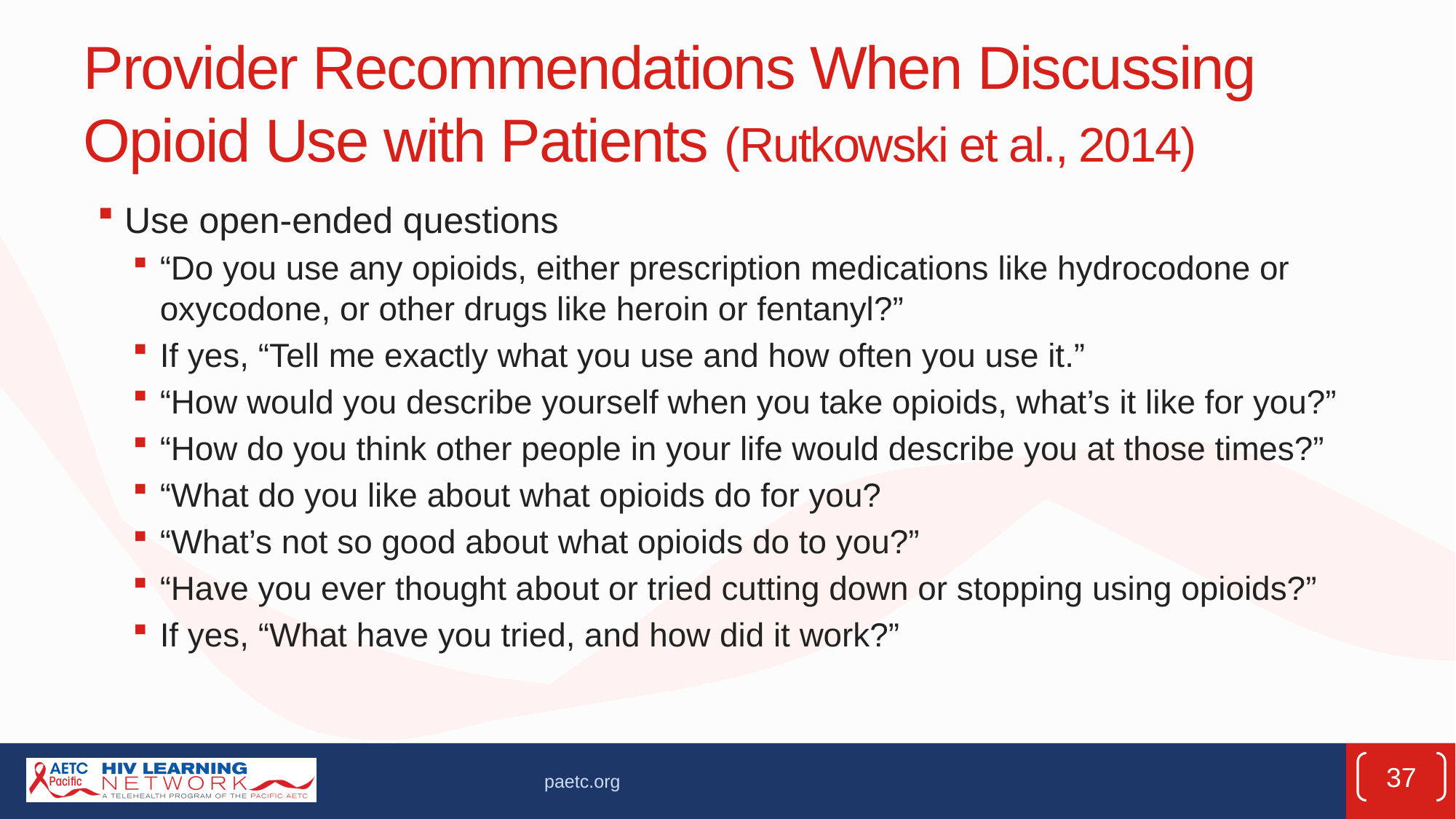

# Provider Recommendations When Discussing Opioid Use with Patients (Rutkowski et al., 2014)
Use open-ended questions
“Do you use any opioids, either prescription medications like hydrocodone or oxycodone, or other drugs like heroin or fentanyl?”
If yes, “Tell me exactly what you use and how often you use it.”
“How would you describe yourself when you take opioids, what’s it like for you?”
“How do you think other people in your life would describe you at those times?”
“What do you like about what opioids do for you?
“What’s not so good about what opioids do to you?”
“Have you ever thought about or tried cutting down or stopping using opioids?”
If yes, “What have you tried, and how did it work?”

37
paetc.org